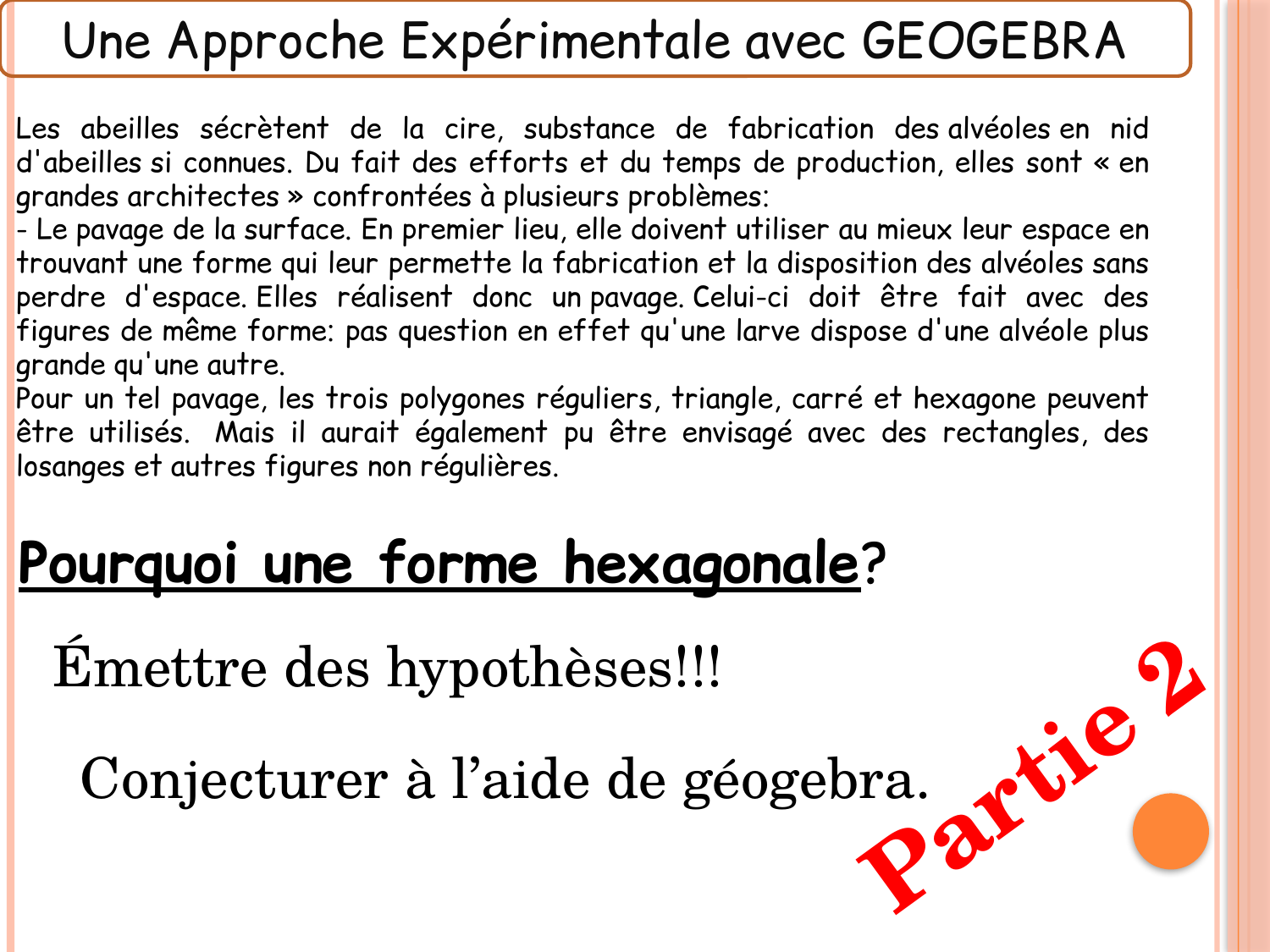

Une Approche Expérimentale avec GEOGEBRA

Les abeilles sécrètent de la cire, substance de fabrication des alvéoles en nid d'abeilles si connues. Du fait des efforts et du temps de production, elles sont « en grandes architectes » confrontées à plusieurs problèmes:
- Le pavage de la surface. En premier lieu, elle doivent utiliser au mieux leur espace en trouvant une forme qui leur permette la fabrication et la disposition des alvéoles sans perdre d'espace. Elles réalisent donc un pavage. Celui-ci doit être fait avec des figures de même forme: pas question en effet qu'une larve dispose d'une alvéole plus grande qu'une autre.
Pour un tel pavage, les trois polygones réguliers, triangle, carré et hexagone peuvent être utilisés.  Mais il aurait également pu être envisagé avec des rectangles, des losanges et autres figures non régulières.

Pourquoi une forme hexagonale?
Émettre des hypothèses!!!
Partie 2
Conjecturer à l’aide de géogebra.